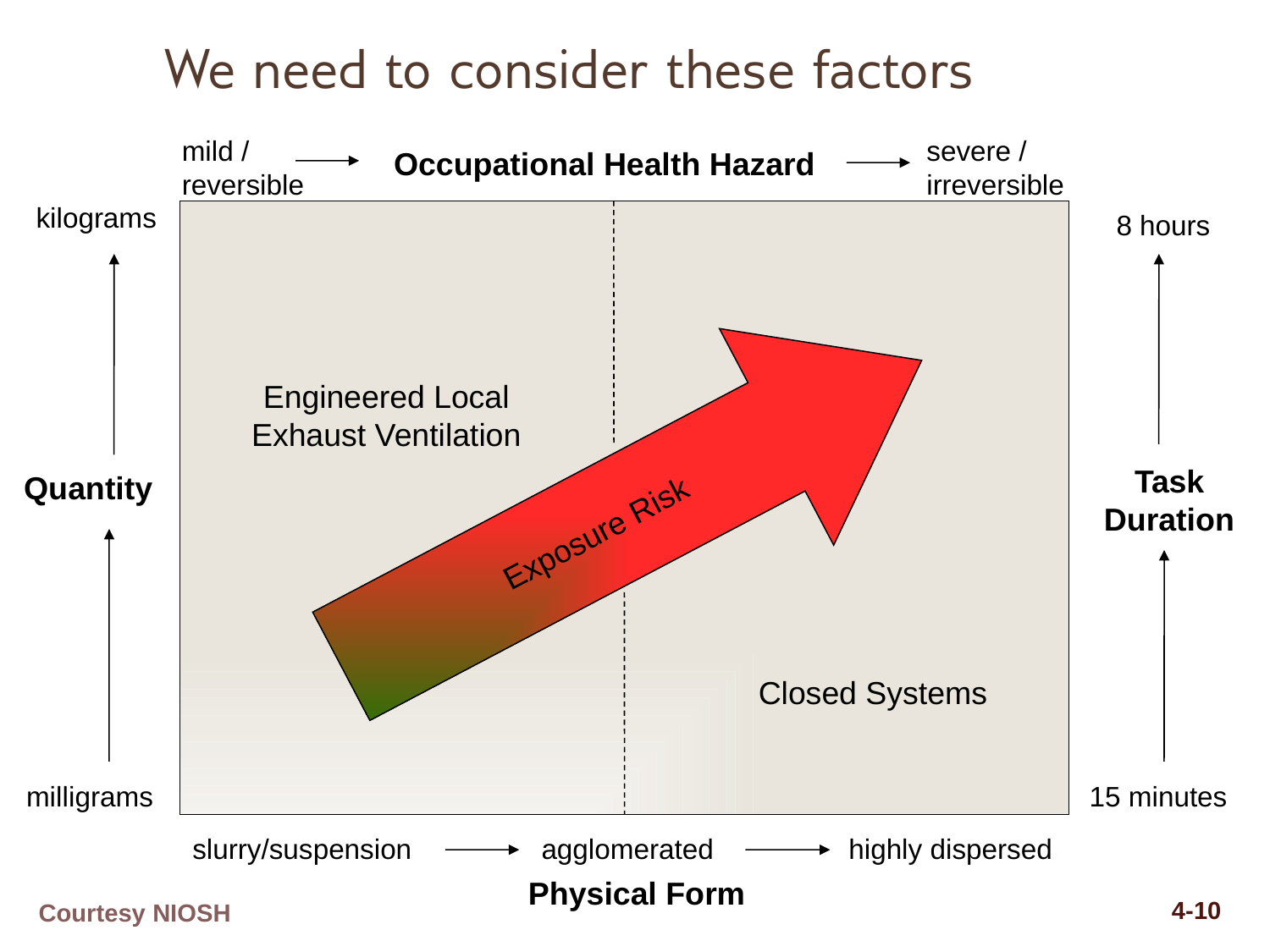

# We need to consider these factors
mild / reversible
severe / irreversible
Occupational Health Hazard

kilograms

8 hours

Engineered Local Exhaust Ventilation
Exposure Risk
Task Duration
Quantity

Closed Systems
milligrams
15 minutes
slurry/suspension
agglomerated
highly dispersed

Physical Form
4-10
Courtesy NIOSH